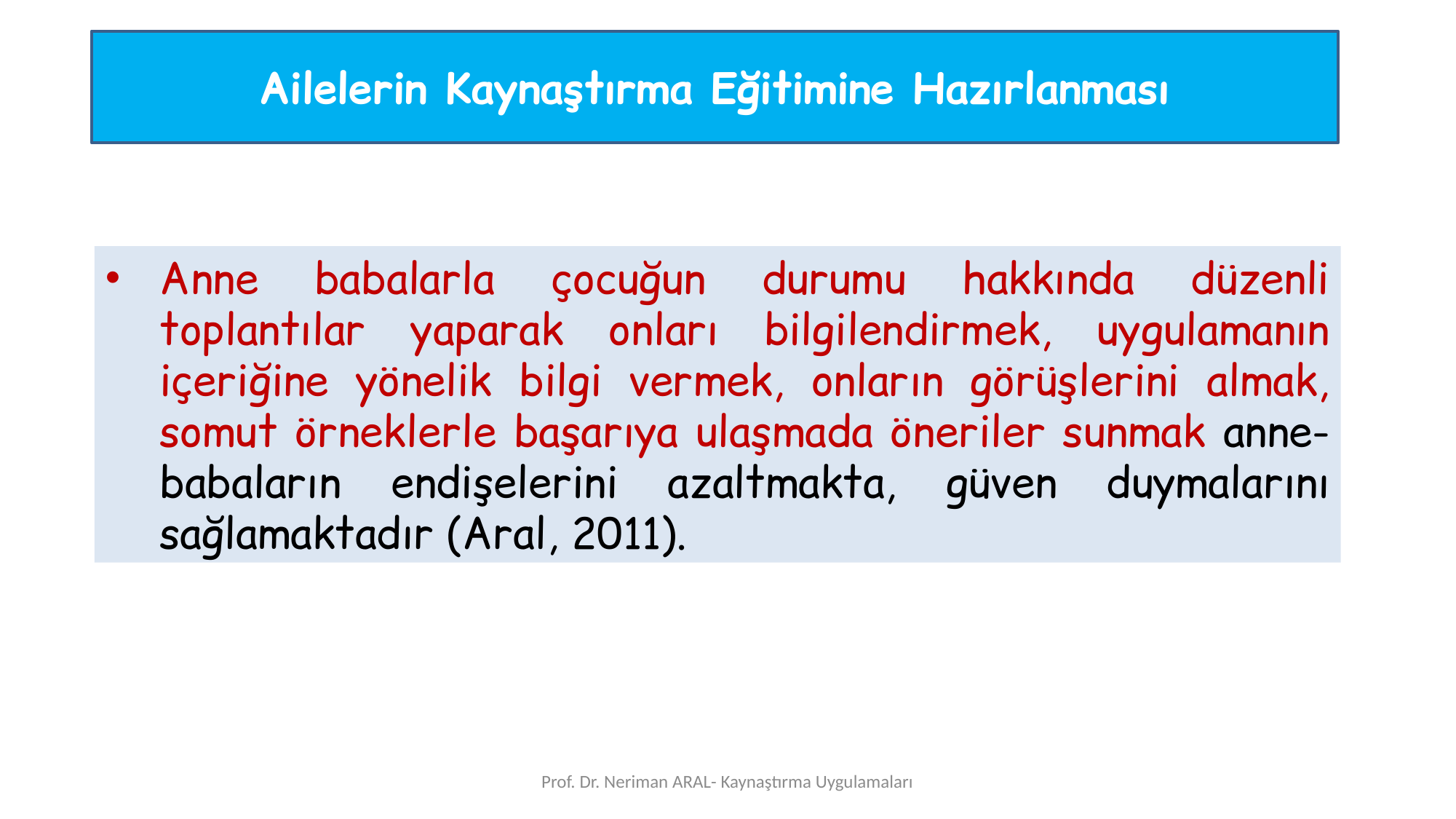

Ailelerin Kaynaştırma Eğitimine Hazırlanması
Anne babalarla çocuğun durumu hakkında düzenli toplantılar yaparak onları bilgilendirmek, uygulamanın içeriğine yönelik bilgi vermek, onların görüşlerini almak, somut örneklerle başarıya ulaşmada öneriler sunmak anne-babaların endişelerini azaltmakta, güven duymalarını sağlamaktadır (Aral, 2011).
Prof. Dr. Neriman ARAL- Kaynaştırma Uygulamaları